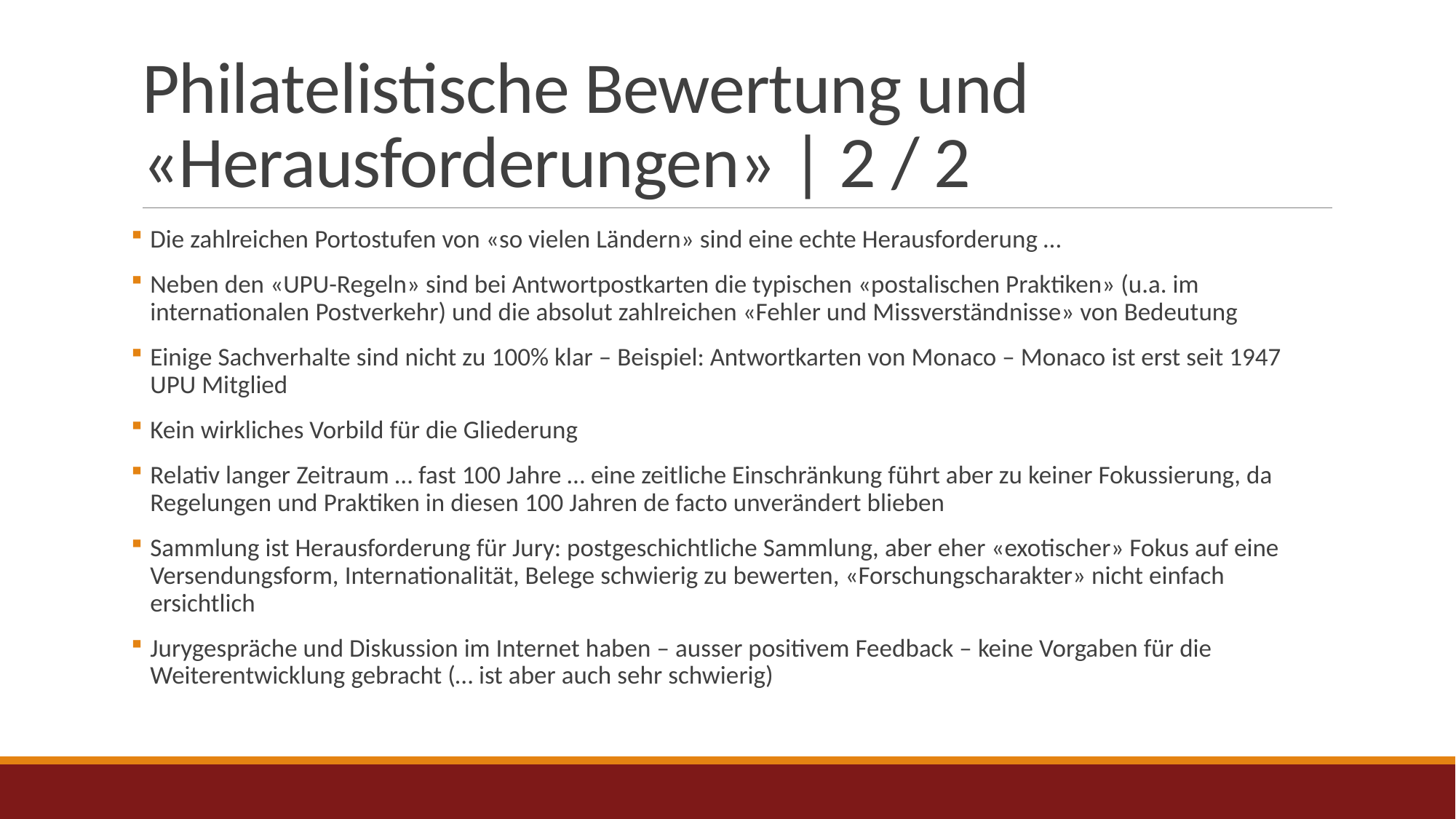

# Philatelistische Bewertung und «Herausforderungen» | 2 / 2
Die zahlreichen Portostufen von «so vielen Ländern» sind eine echte Herausforderung …
Neben den «UPU-Regeln» sind bei Antwortpostkarten die typischen «postalischen Praktiken» (u.a. im internationalen Postverkehr) und die absolut zahlreichen «Fehler und Missverständnisse» von Bedeutung
Einige Sachverhalte sind nicht zu 100% klar – Beispiel: Antwortkarten von Monaco – Monaco ist erst seit 1947 UPU Mitglied
Kein wirkliches Vorbild für die Gliederung
Relativ langer Zeitraum … fast 100 Jahre … eine zeitliche Einschränkung führt aber zu keiner Fokussierung, da Regelungen und Praktiken in diesen 100 Jahren de facto unverändert blieben
Sammlung ist Herausforderung für Jury: postgeschichtliche Sammlung, aber eher «exotischer» Fokus auf eine Versendungsform, Internationalität, Belege schwierig zu bewerten, «Forschungscharakter» nicht einfach ersichtlich
Jurygespräche und Diskussion im Internet haben – ausser positivem Feedback – keine Vorgaben für die Weiterentwicklung gebracht (… ist aber auch sehr schwierig)